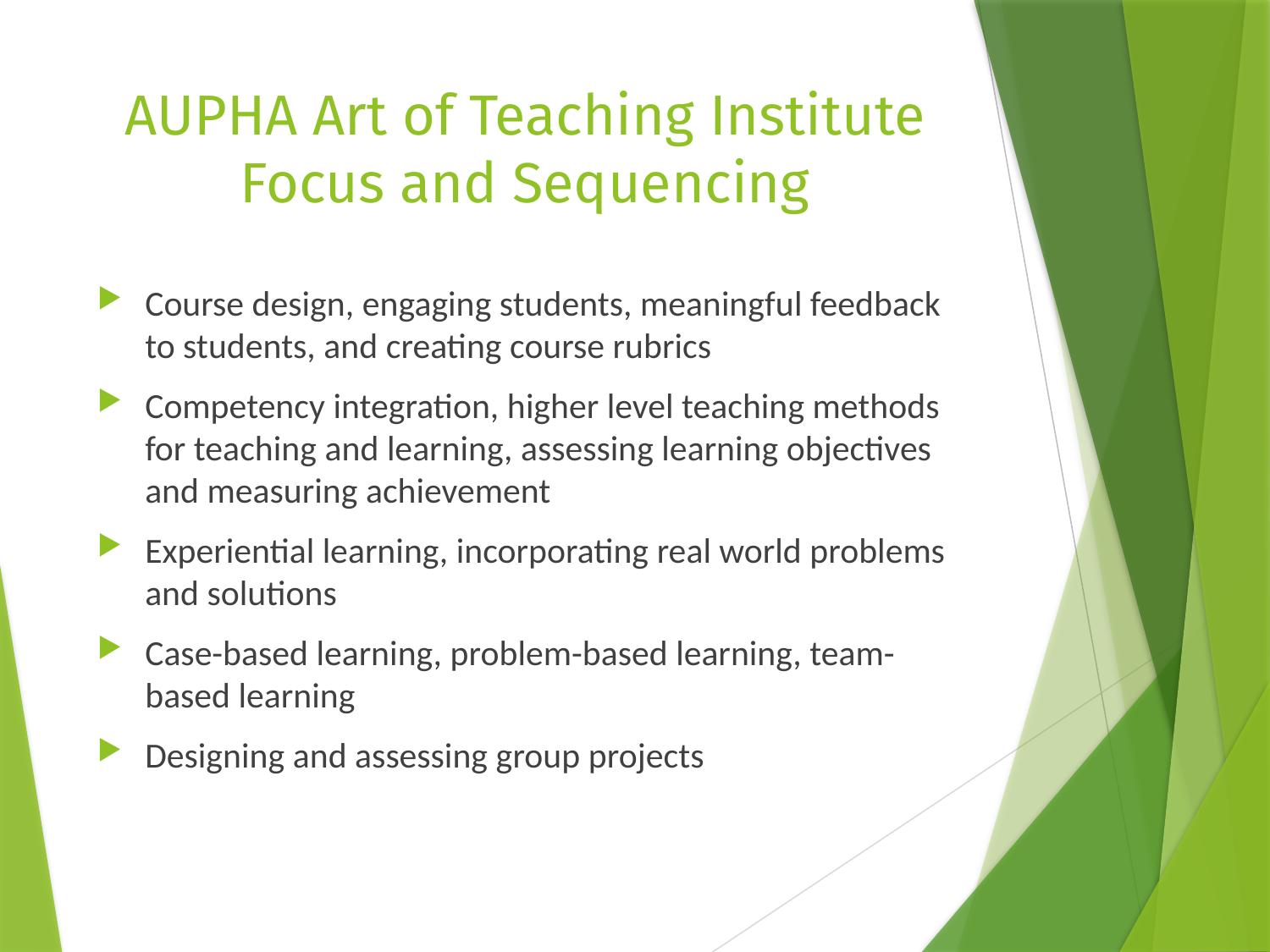

# AUPHA Art of Teaching Institute Focus and Sequencing
Course design, engaging students, meaningful feedback to students, and creating course rubrics
Competency integration, higher level teaching methods for teaching and learning, assessing learning objectives and measuring achievement
Experiential learning, incorporating real world problems and solutions
Case-based learning, problem-based learning, team-based learning
Designing and assessing group projects